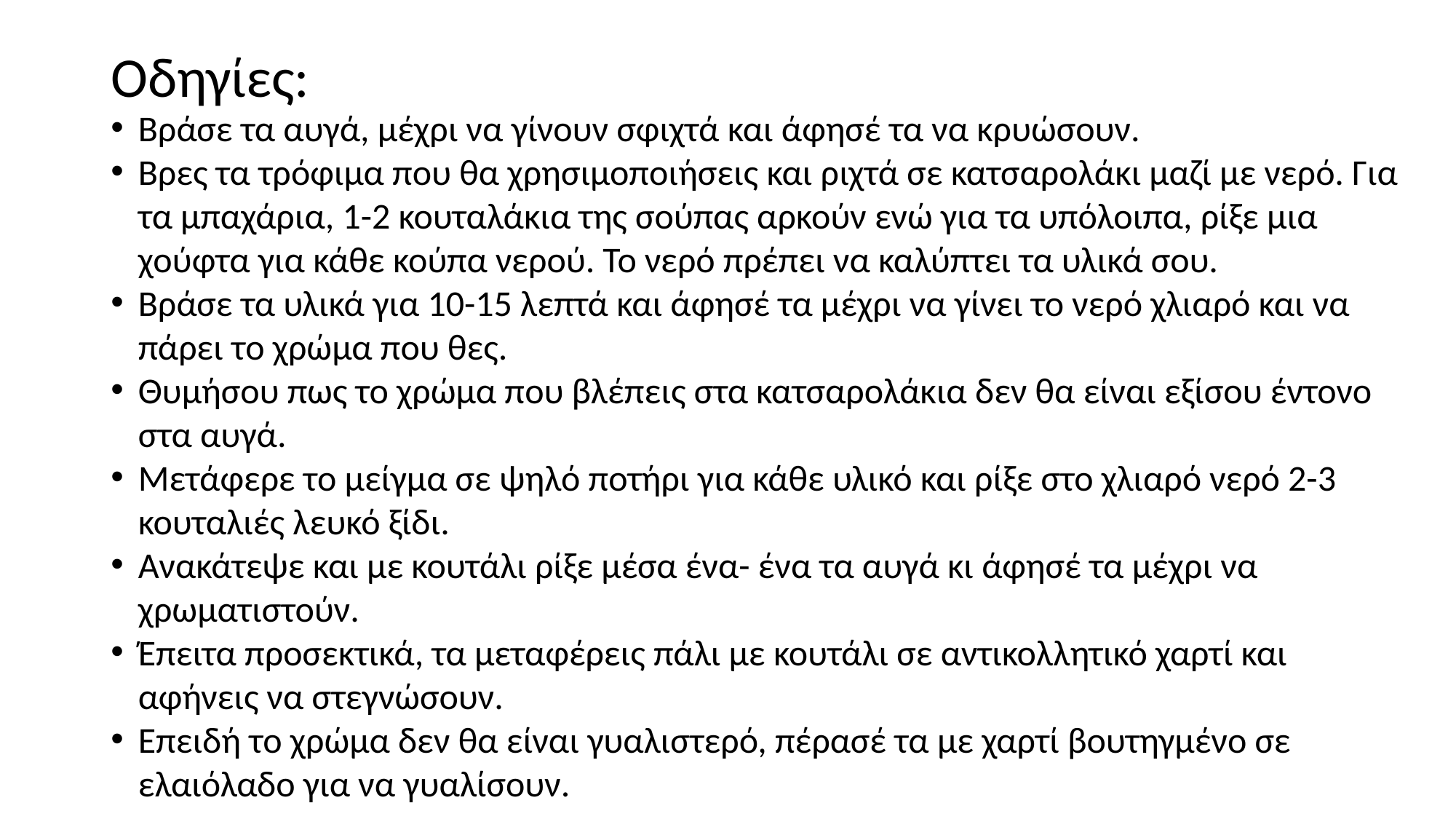

Οδηγίες:
Βράσε τα αυγά, μέχρι να γίνουν σφιχτά και άφησέ τα να κρυώσουν.
Βρες τα τρόφιμα που θα χρησιμοποιήσεις και ριχτά σε κατσαρολάκι μαζί με νερό. Για τα μπαχάρια, 1-2 κουταλάκια της σούπας αρκούν ενώ για τα υπόλοιπα, ρίξε μια χούφτα για κάθε κούπα νερού. Το νερό πρέπει να καλύπτει τα υλικά σου.
Βράσε τα υλικά για 10-15 λεπτά και άφησέ τα μέχρι να γίνει το νερό χλιαρό και να πάρει το χρώμα που θες.
Θυμήσου πως το χρώμα που βλέπεις στα κατσαρολάκια δεν θα είναι εξίσου έντονο στα αυγά.
Μετάφερε το μείγμα σε ψηλό ποτήρι για κάθε υλικό και ρίξε στο χλιαρό νερό 2-3 κουταλιές λευκό ξίδι.
Ανακάτεψε και με κουτάλι ρίξε μέσα ένα- ένα τα αυγά κι άφησέ τα μέχρι να χρωματιστούν.
Έπειτα προσεκτικά, τα μεταφέρεις πάλι με κουτάλι σε αντικολλητικό χαρτί και αφήνεις να στεγνώσουν.
Επειδή το χρώμα δεν θα είναι γυαλιστερό, πέρασέ τα με χαρτί βουτηγμένο σε ελαιόλαδο για να γυαλίσουν.